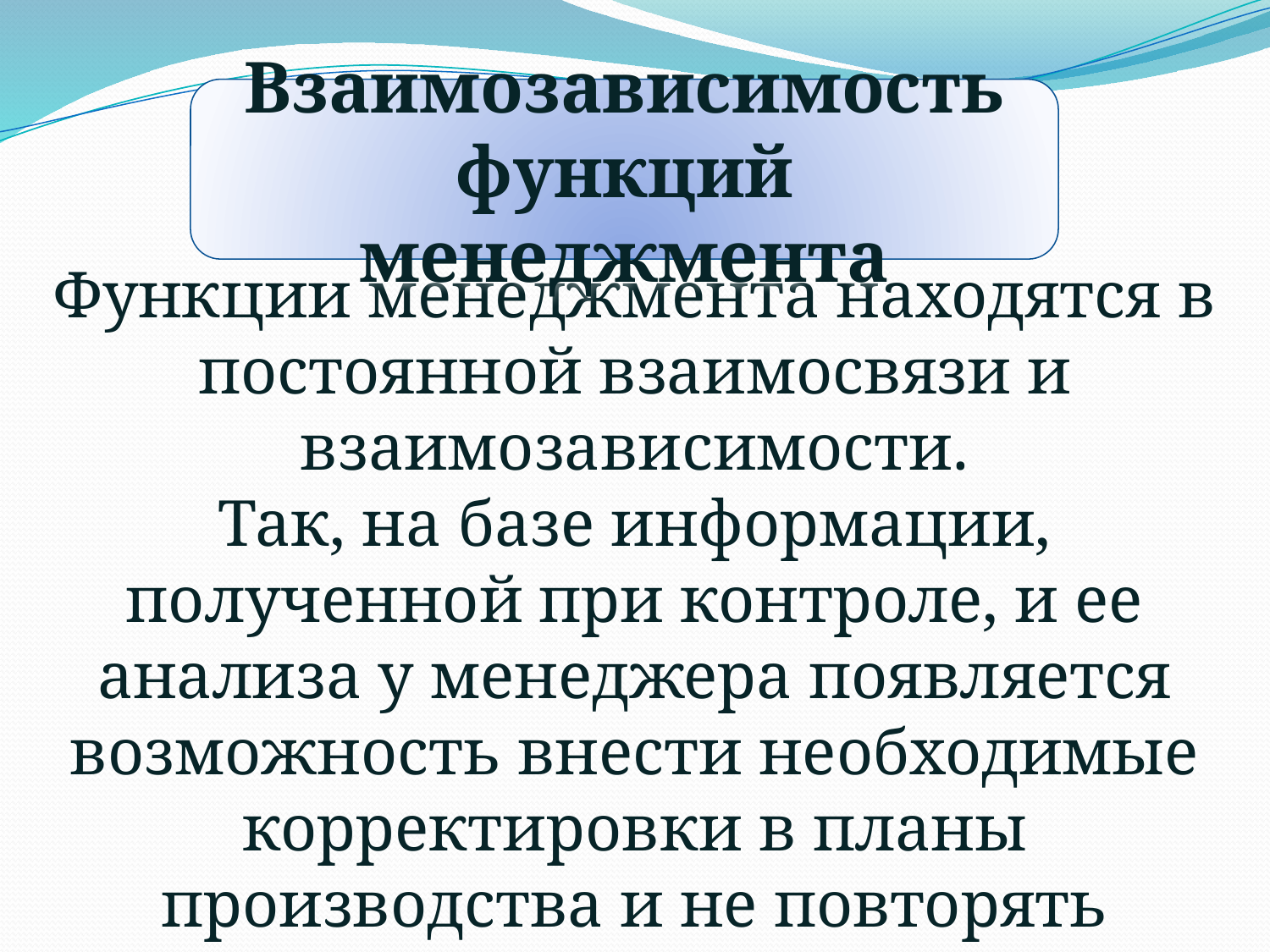

Взаимозависимость функций менеджмента
Функции менеджмента находятся в постоянной взаимосвязи и взаимозависимости.
Так, на базе информации, полученной при контроле, и ее анализа у менеджера появляется возможность внести необходимые корректировки в планы производства и не повторять допущенные ранее ошибки.